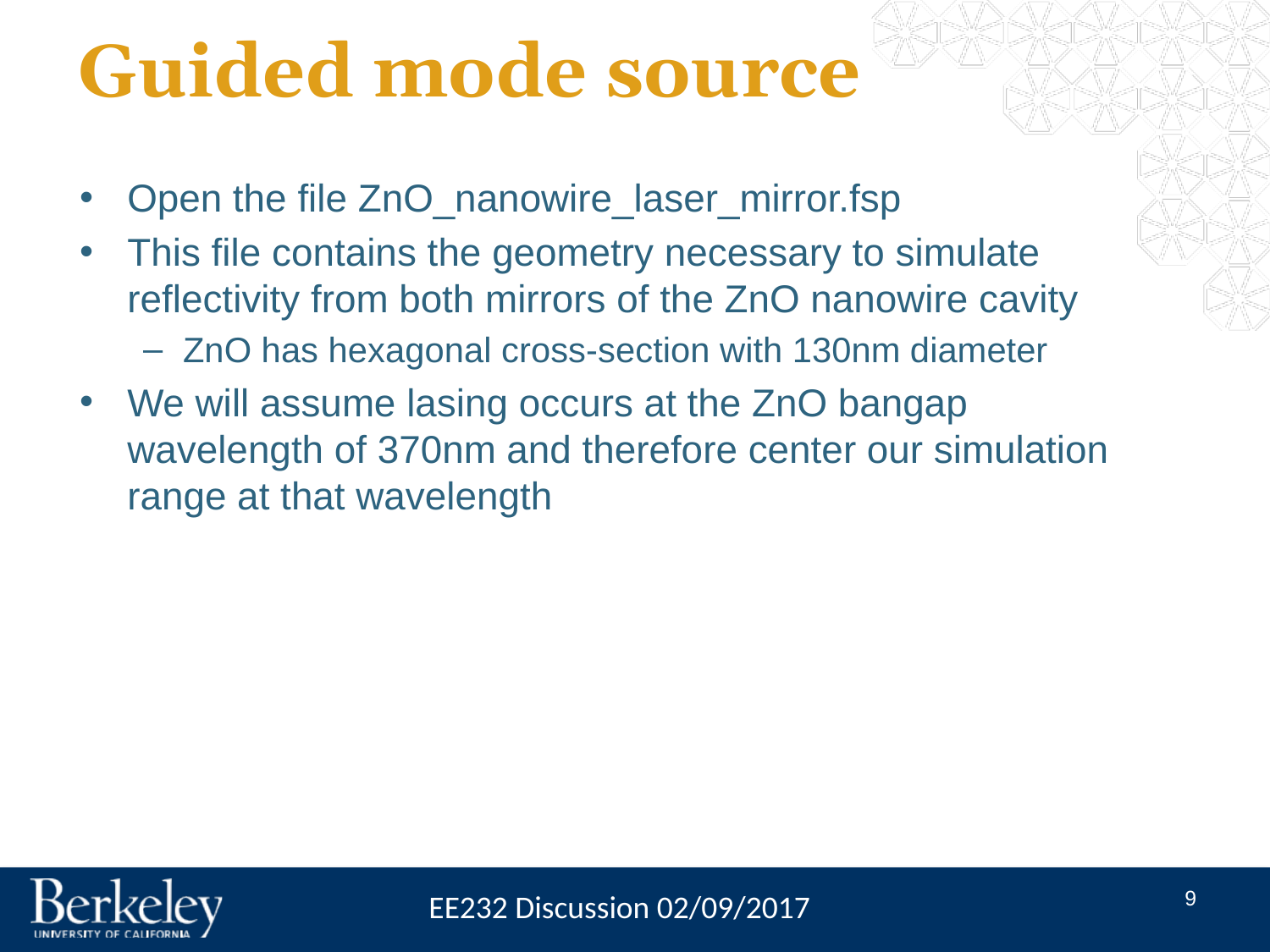

# Guided mode source
Open the file ZnO_nanowire_laser_mirror.fsp
This file contains the geometry necessary to simulate reflectivity from both mirrors of the ZnO nanowire cavity
ZnO has hexagonal cross-section with 130nm diameter
We will assume lasing occurs at the ZnO bangap wavelength of 370nm and therefore center our simulation range at that wavelength